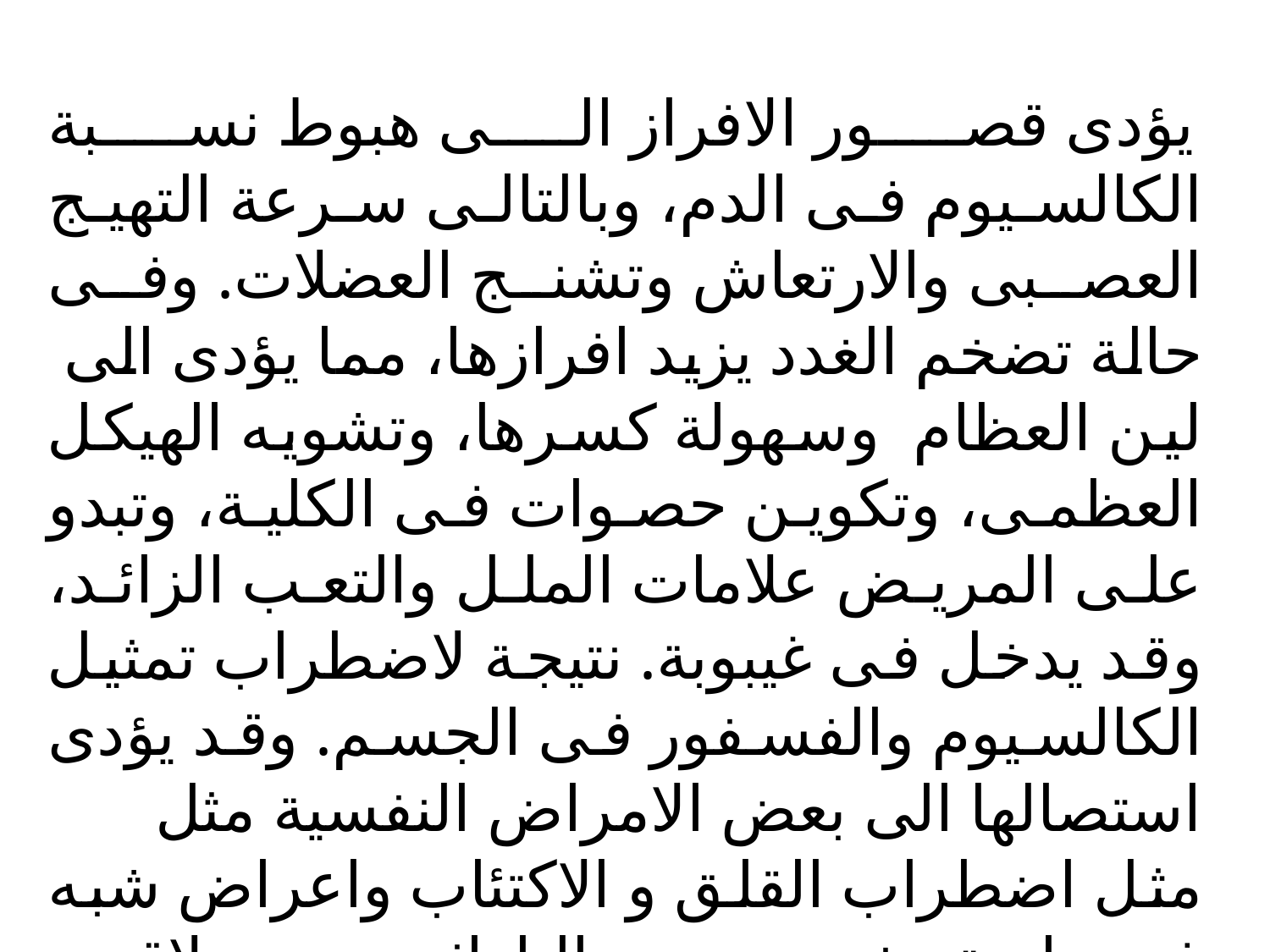

يؤدى قصور الافراز الى هبوط نسبة الكالسيوم فى الدم، وبالتالى سرعة التهيج العصبى والارتعاش وتشنج العضلات. وفى حالة تضخم الغدد يزيد افرازها، مما يؤدى الى  لين العظام  وسهولة كسرها، وتشويه الهيكل العظمى، وتكوين حصوات فى الكلية، وتبدو على المريض علامات الملل والتعب الزائد، وقد يدخل فى غيبوبة. نتيجة لاضطراب تمثيل الكالسيوم والفسفور فى الجسم. وقد يؤدى استصالها الى بعض الامراض النفسية مثل
مثل اضطراب القلق و الاكتئاب واعراض شبه فصامية. تفرز هرمون الباراثورمون، ولاقع هذه الغدد تحت سيطرة المخ.